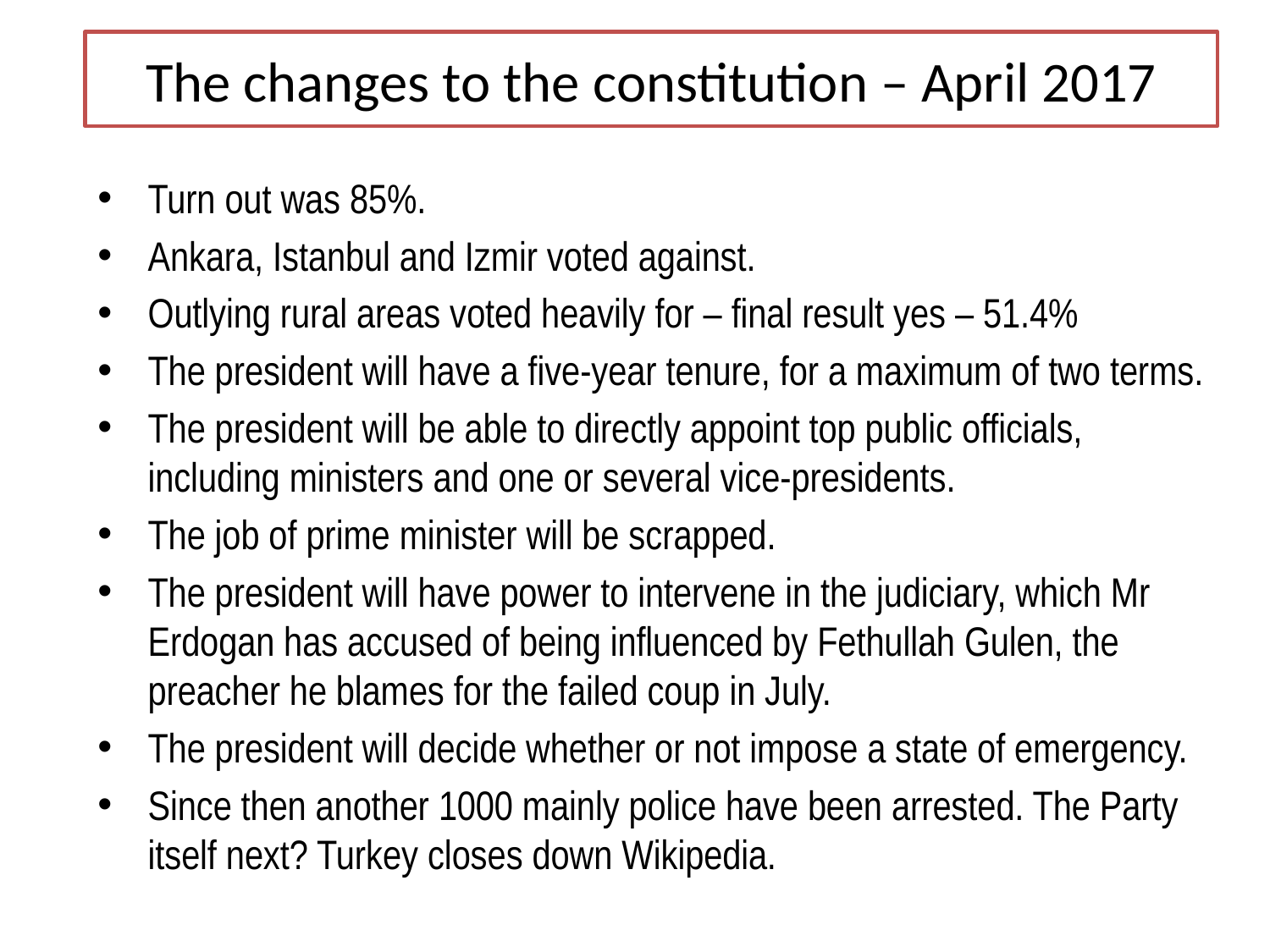

# The changes to the constitution – April 2017
Turn out was 85%.
Ankara, Istanbul and Izmir voted against.
Outlying rural areas voted heavily for – final result yes – 51.4%
The president will have a five-year tenure, for a maximum of two terms.
The president will be able to directly appoint top public officials, including ministers and one or several vice-presidents.
The job of prime minister will be scrapped.
The president will have power to intervene in the judiciary, which Mr Erdogan has accused of being influenced by Fethullah Gulen, the preacher he blames for the failed coup in July.
The president will decide whether or not impose a state of emergency.
Since then another 1000 mainly police have been arrested. The Party itself next? Turkey closes down Wikipedia.